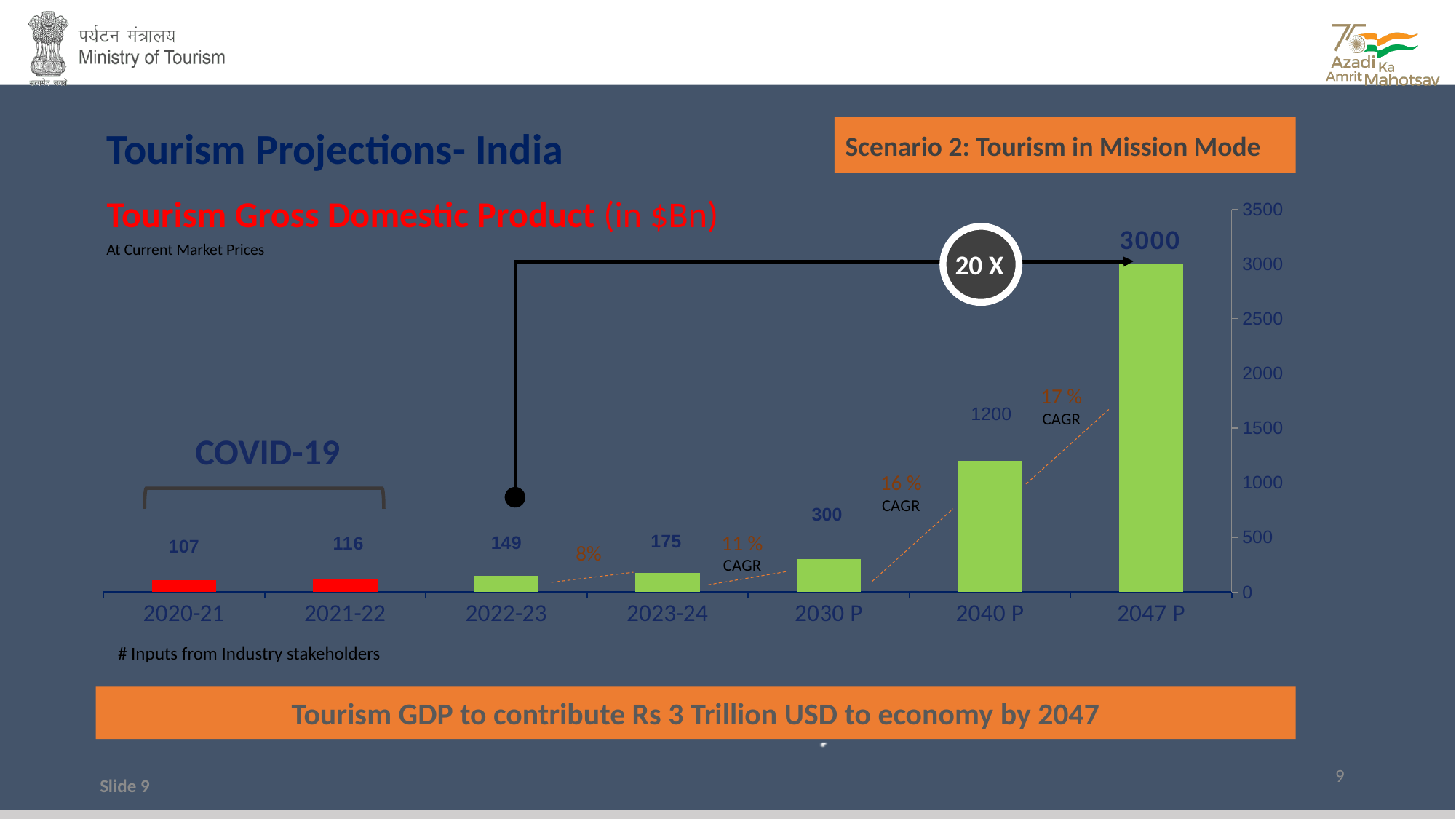

Tourism Projections- India
Scenario 2: Tourism in Mission Mode

[unsupported chart]

Tourism Gross Domestic Product (in $Bn)
3 0 0 0

At Current Market Prices
20 X
17 %
CAGR

COVID-19
16 %
CAGR

11 %
CAGR
8%
# Inputs from Industry stakeholders
Tourism GDP to contribute Rs 3 Trillion USD to economy by 2047
9